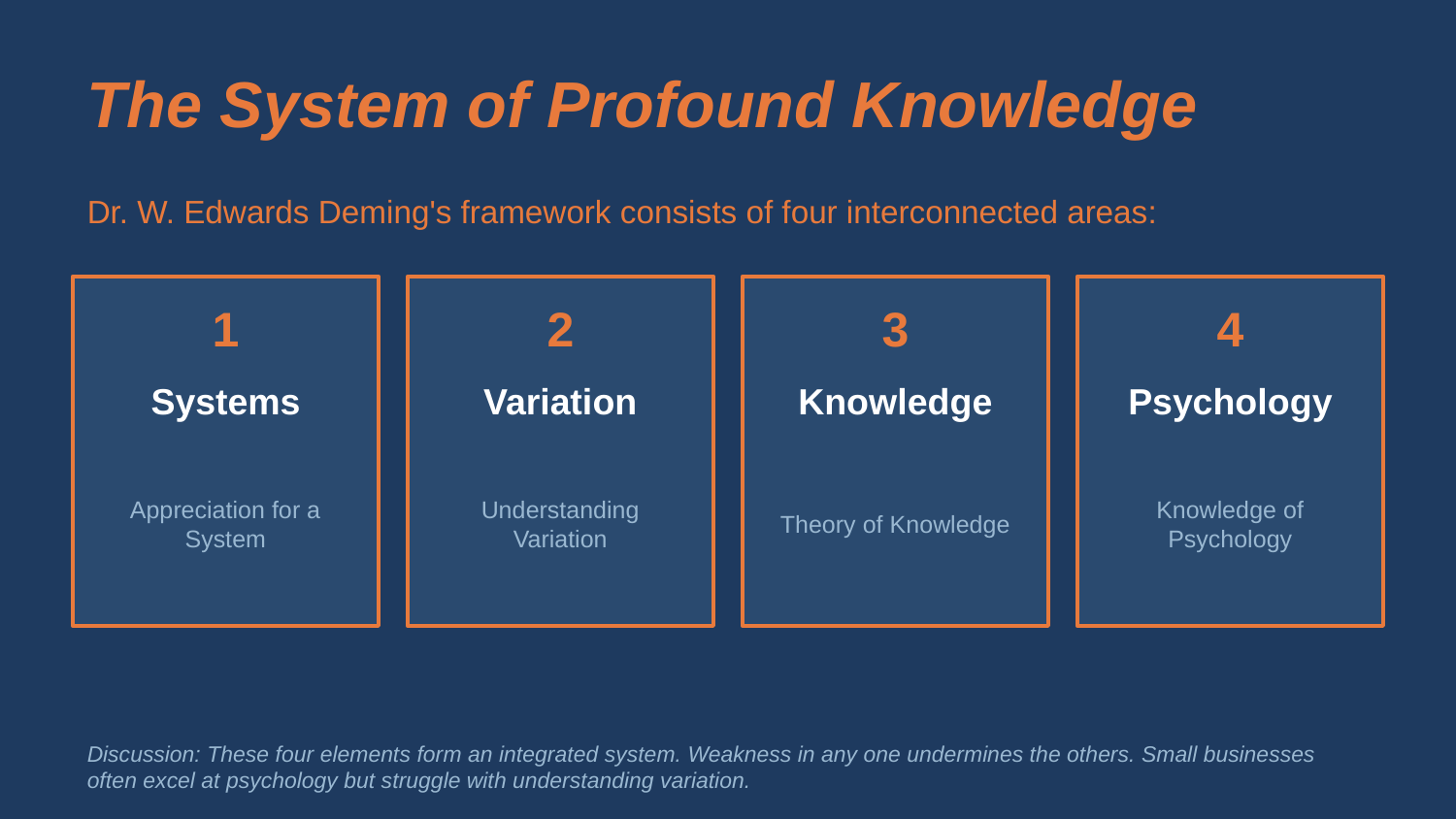

The System of Profound Knowledge
Dr. W. Edwards Deming's framework consists of four interconnected areas:

1
2
3
4
Systems
Variation
Knowledge
Psychology
Appreciation for a System
Understanding Variation
Theory of Knowledge
Knowledge of Psychology
Discussion: These four elements form an integrated system. Weakness in any one undermines the others. Small businesses often excel at psychology but struggle with understanding variation.